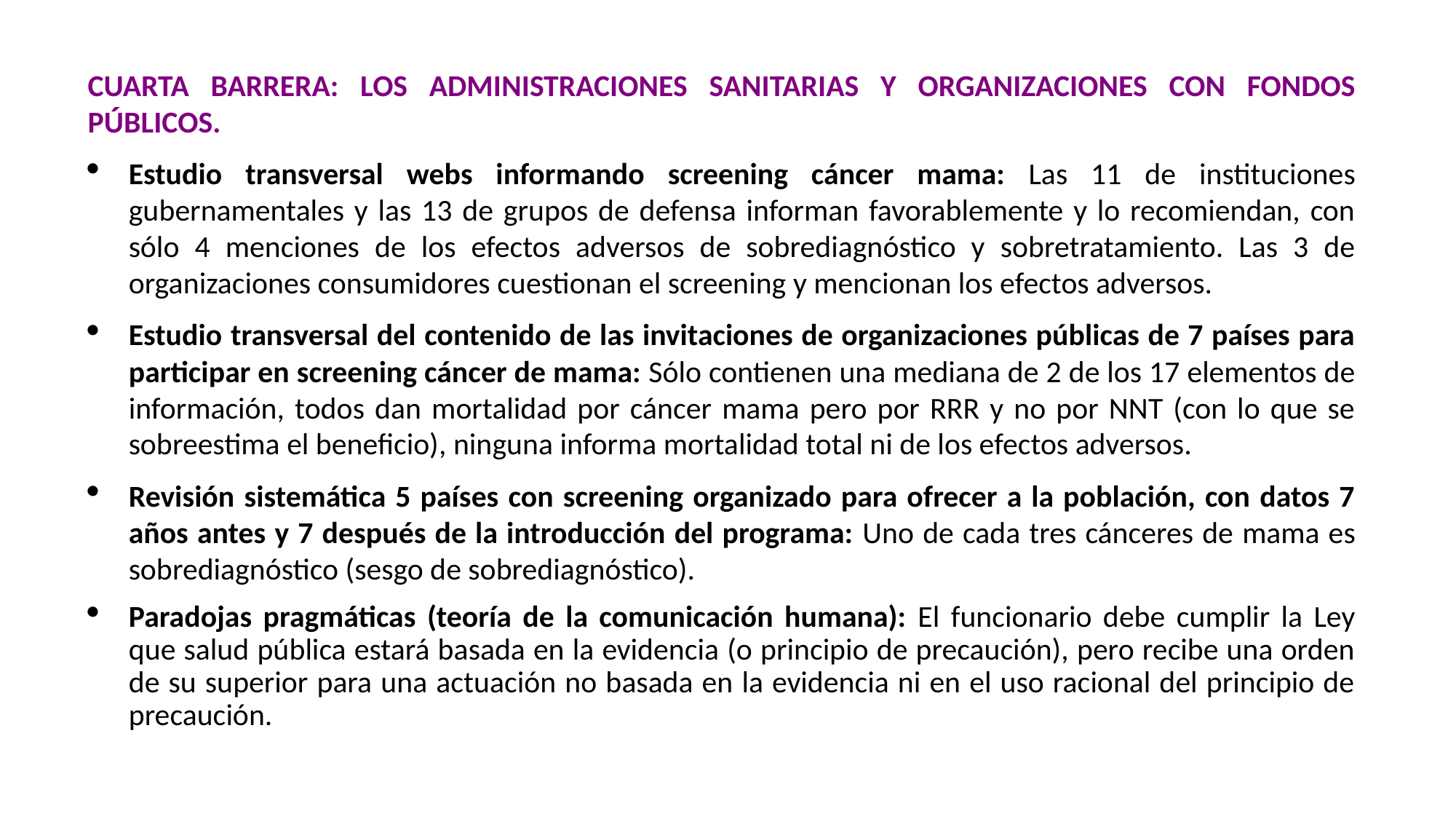

CUARTA BARRERA: LOS ADMINISTRACIONES SANITARIAS Y ORGANIZACIONES CON FONDOS PÚBLICOS.
Estudio transversal webs informando screening cáncer mama: Las 11 de instituciones gubernamentales y las 13 de grupos de defensa informan favorablemente y lo recomiendan, con sólo 4 menciones de los efectos adversos de sobrediagnóstico y sobretratamiento. Las 3 de organizaciones consumidores cuestionan el screening y mencionan los efectos adversos.
Estudio transversal del contenido de las invitaciones de organizaciones públicas de 7 países para participar en screening cáncer de mama: Sólo contienen una mediana de 2 de los 17 elementos de información, todos dan mortalidad por cáncer mama pero por RRR y no por NNT (con lo que se sobreestima el beneficio), ninguna informa mortalidad total ni de los efectos adversos.
Revisión sistemática 5 países con screening organizado para ofrecer a la población, con datos 7 años antes y 7 después de la introducción del programa: Uno de cada tres cánceres de mama es sobrediagnóstico (sesgo de sobrediagnóstico).
Paradojas pragmáticas (teoría de la comunicación humana): El funcionario debe cumplir la Ley que salud pública estará basada en la evidencia (o principio de precaución), pero recibe una orden de su superior para una actuación no basada en la evidencia ni en el uso racional del principio de precaución.